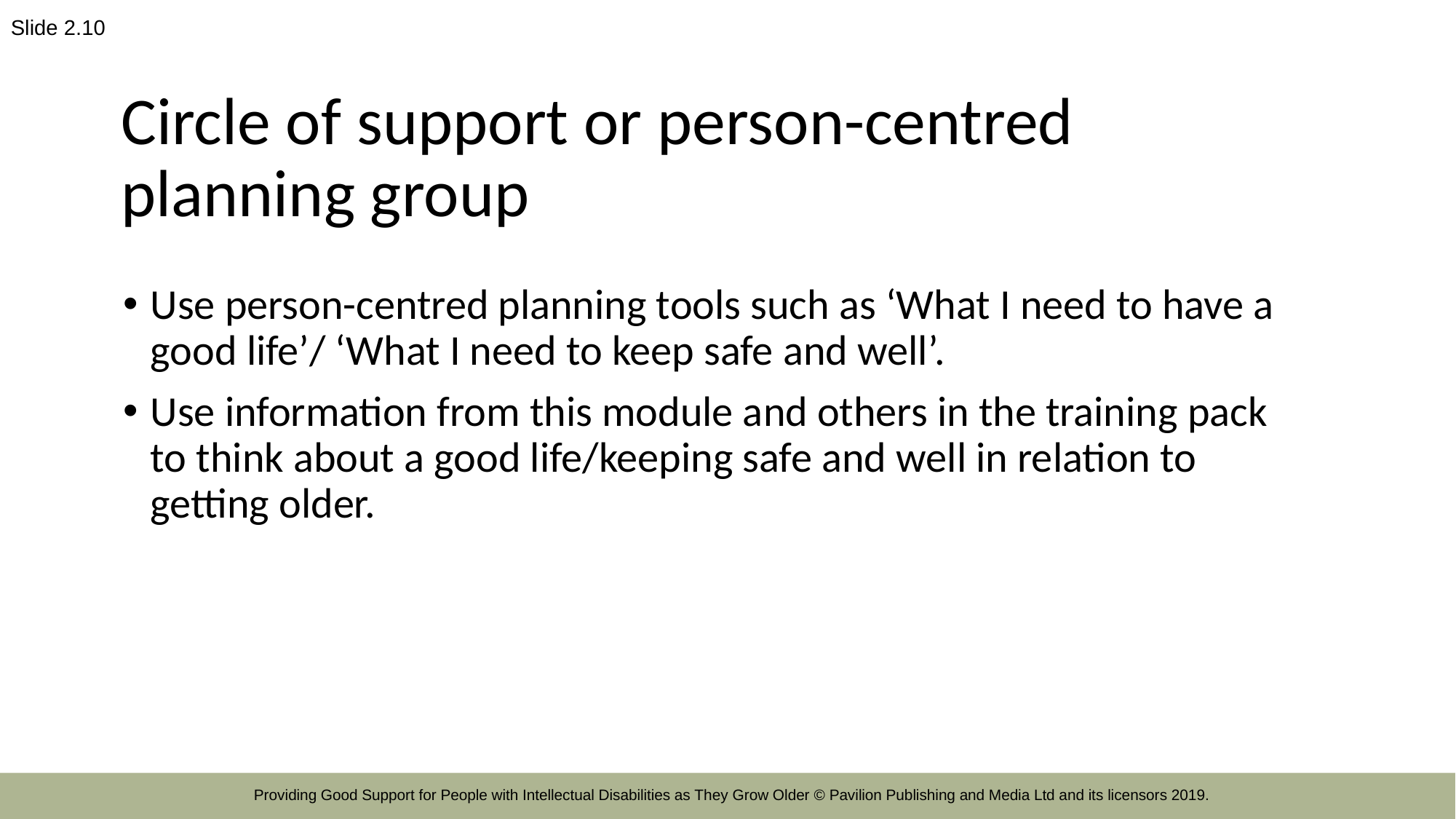

Slide 2.10
# Circle of support or person-centred planning group
Use person-centred planning tools such as ‘What I need to have a good life’/ ‘What I need to keep safe and well’.
Use information from this module and others in the training pack to think about a good life/keeping safe and well in relation to getting older.